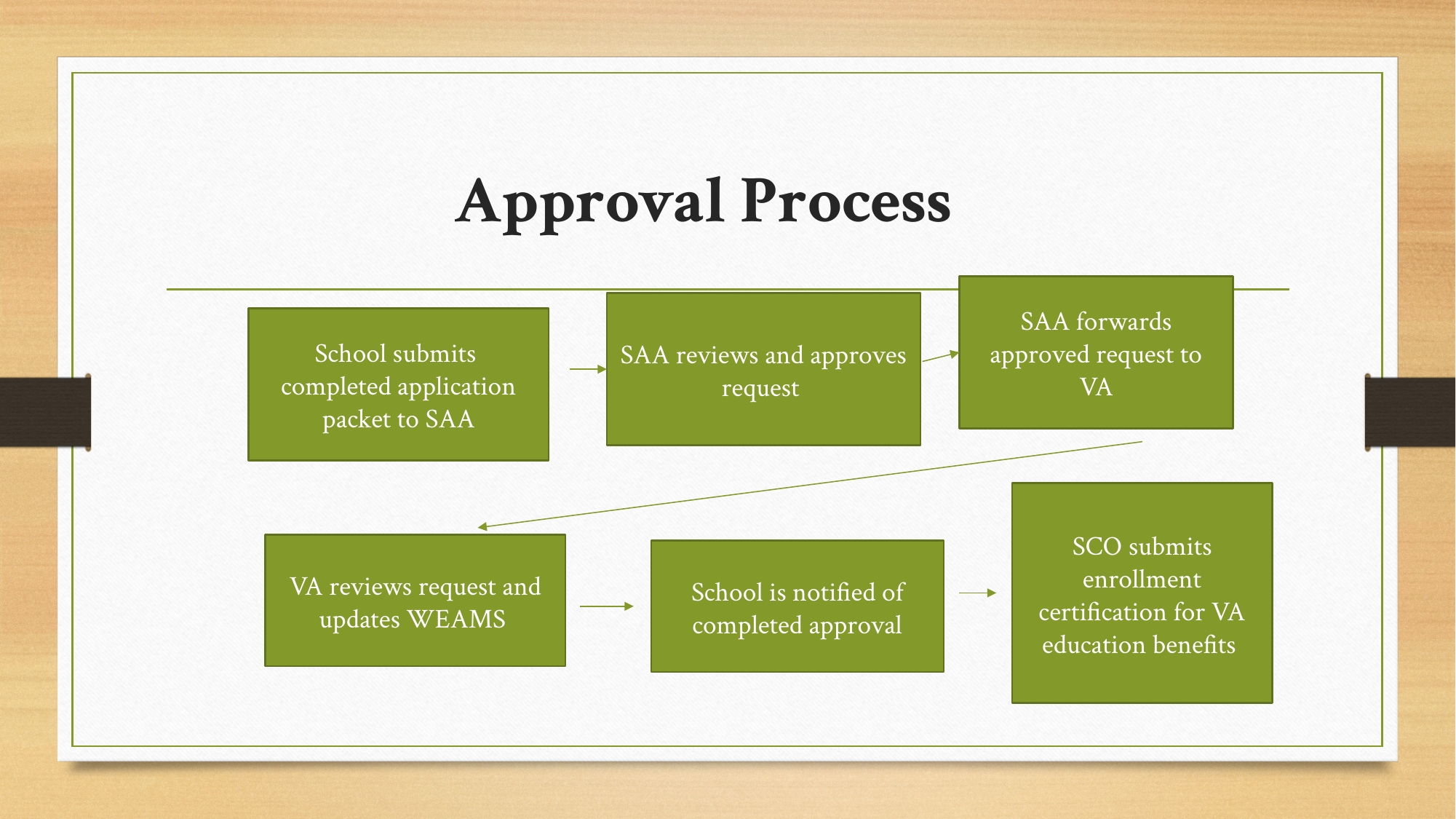

# Approval Process
SAA forwards approved request to VA
SAA reviews and approves request

School submits  completed application packet to SAA
SCO submits enrollment certification for VA education benefits
VA reviews request and updates WEAMS
School is notified of completed approval